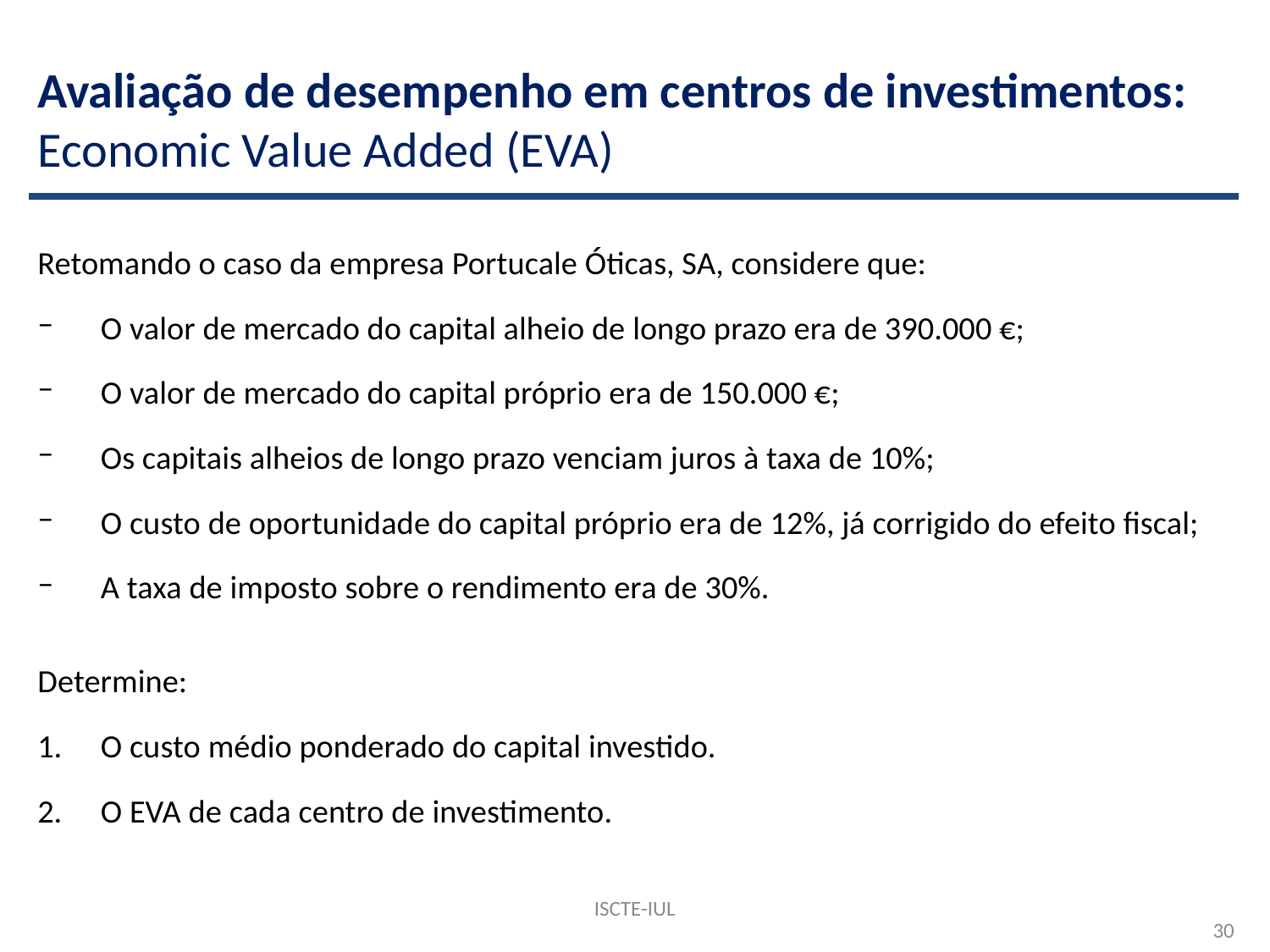

# Avaliação de desempenho em centros de investimentos: Economic Value Added (EVA)

Retomando o caso da empresa Portucale Óticas, SA, considere que:
O valor de mercado do capital alheio de longo prazo era de 390.000 €;
O valor de mercado do capital próprio era de 150.000 €;
Os capitais alheios de longo prazo venciam juros à taxa de 10%;
O custo de oportunidade do capital próprio era de 12%, já corrigido do efeito fiscal;
A taxa de imposto sobre o rendimento era de 30%.

Determine:
O custo médio ponderado do capital investido.
O EVA de cada centro de investimento.
ISCTE-IUL
30